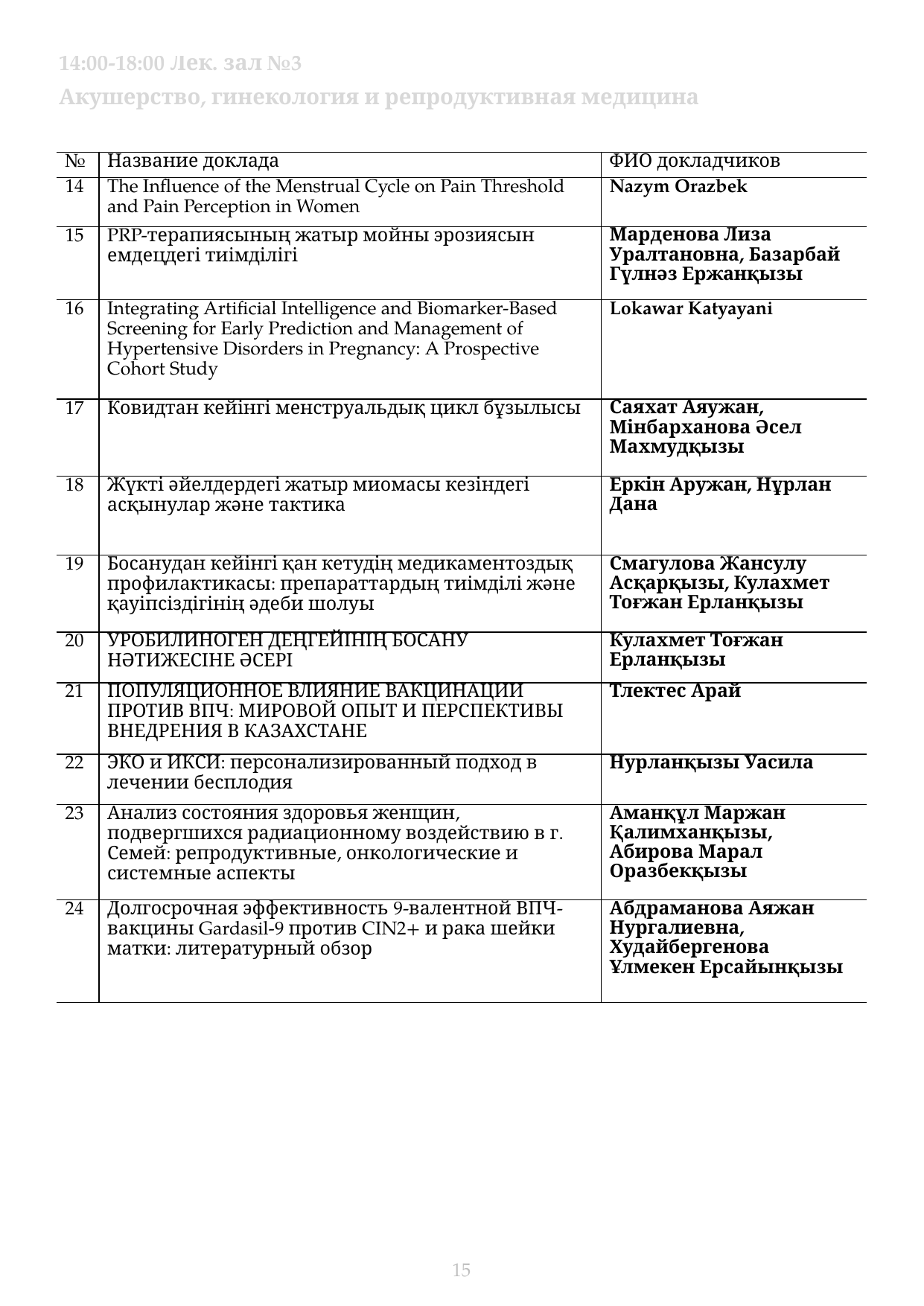

| 14:00-18:00 Лек. зал №3 Акушерство, гинекология и репродуктивная медицина |  |  |
| --- | --- | --- |
| № | Название доклада | ФИО докладчиков |
| 14 | The Influence of the Menstrual Cycle on Pain Threshold and Pain Perception in Women | Nazym Orazbek |
| 15 | PRP-терапиясының жатыр мойны эрозиясын емдецдегі тиімділігі | Марденова Лиза Уралтановна, Базарбай Гүлнәз Ержанқызы |
| 16 | Integrating Artificial Intelligence and Biomarker-Based Screening for Early Prediction and Management of Hypertensive Disorders in Pregnancy: A Prospective Cohort Study | Lokawar Katyayani |
| 17 | Ковидтан кейінгі менструальдық цикл бұзылысы | Саяхат Аяужан, Мінбарханова Әсел Махмудқызы |
| 18 | Жүкті әйелдердегі жатыр миомасы кезіндегі асқынулар және тактика | Еркін Аружан, Нұрлан Дана |
| 19 | Босанудан кейінгі қан кетудің медикаментоздық профилактикасы: препараттардың тиімділі және қауіпсіздігінің әдеби шолуы | Смагулова Жансулу Асқарқызы, Кулахмет Тоғжан Ерланқызы |
| 20 | УРОБИЛИНОГЕН ДЕҢГЕЙІНІҢ БОСАНУ НӘТИЖЕСІНЕ ӘСЕРІ | Кулахмет Тоғжан Ерланқызы |
| 21 | ПОПУЛЯЦИОННОЕ ВЛИЯНИЕ ВАКЦИНАЦИИ ПРОТИВ ВПЧ: МИРОВОЙ ОПЫТ И ПЕРСПЕКТИВЫ ВНЕДРЕНИЯ В КАЗАХСТАНЕ | Тлектес Арай |
| 22 | ЭКО и ИКСИ: персонализированный подход в лечении бесплодия | Нурланқызы Уасила |
| 23 | Анализ состояния здоровья женщин, подвергшихся радиационному воздействию в г. Семей: репродуктивные, онкологические и системные аспекты | Аманқұл Маржан Қалимханқызы, Абирова Марал Оразбекқызы |
| 24 | Долгосрочная эффективность 9-валентной ВПЧ-вакцины Gardasil-9 против CIN2+ и рака шейки матки: литературный обзор | Абдраманова Аяжан Нургалиевна, Худайбергенова Ұлмекен Ерсайынқызы |
15